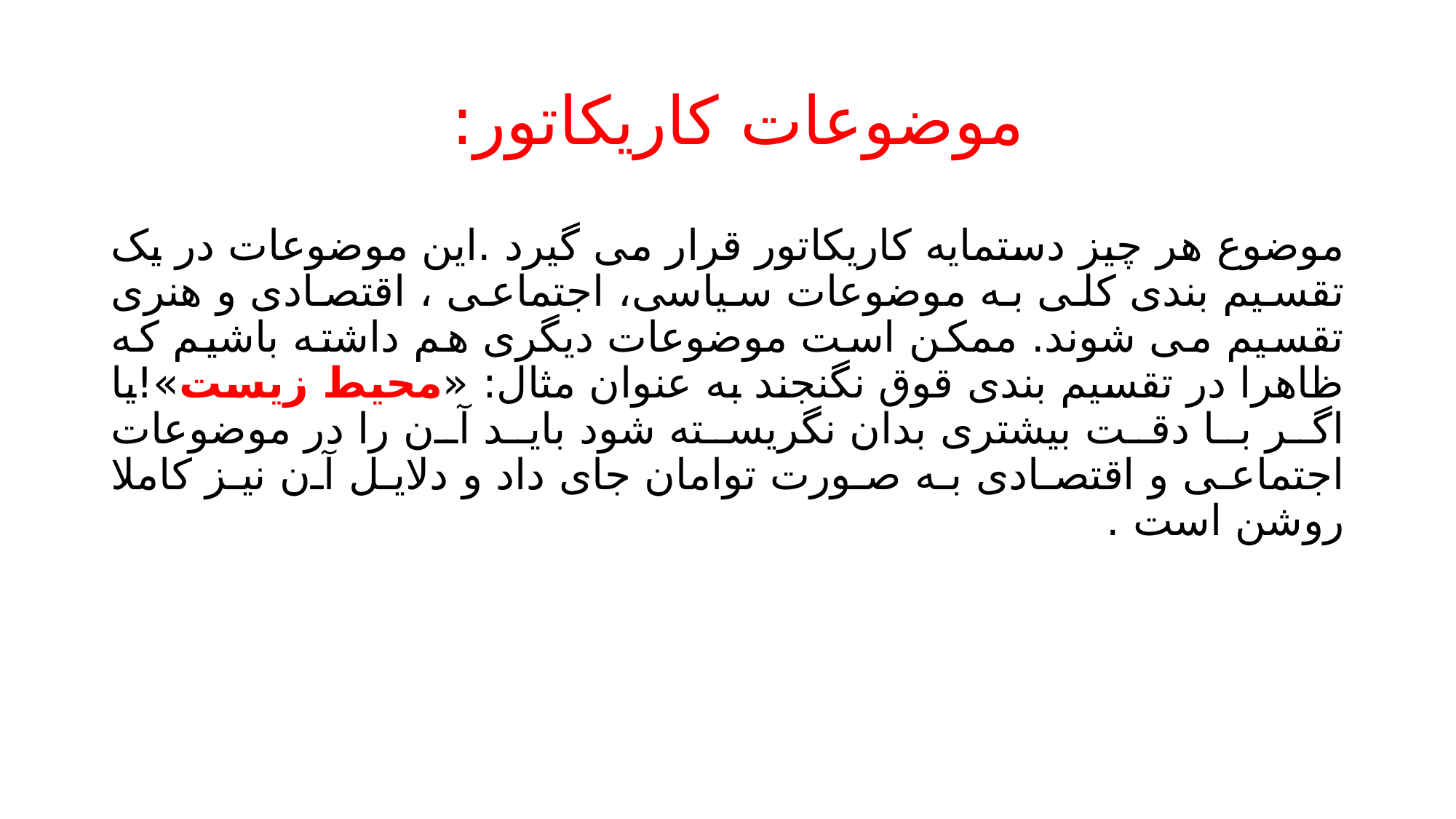

# موضوعات کاریکاتور:
موضوع هر چیز دستمایه کاریکاتور قرار می گیرد .این موضوعات در یک تقسیم بندی کلی به موضوعات سیاسی، اجتماعی ، اقتصادی و هنری تقسیم می شوند. ممکن است موضوعات دیگری هم داشته باشیم که ظاهرا در تقسیم بندی قوق نگنجند به عنوان مثال: «محیط زیست»!یا اگر با دقت بیشتری بدان نگریسته شود باید آن را در موضوعات اجتماعی و اقتصادی به صورت توامان جای داد و دلایل آن نیز کاملا روشن است .